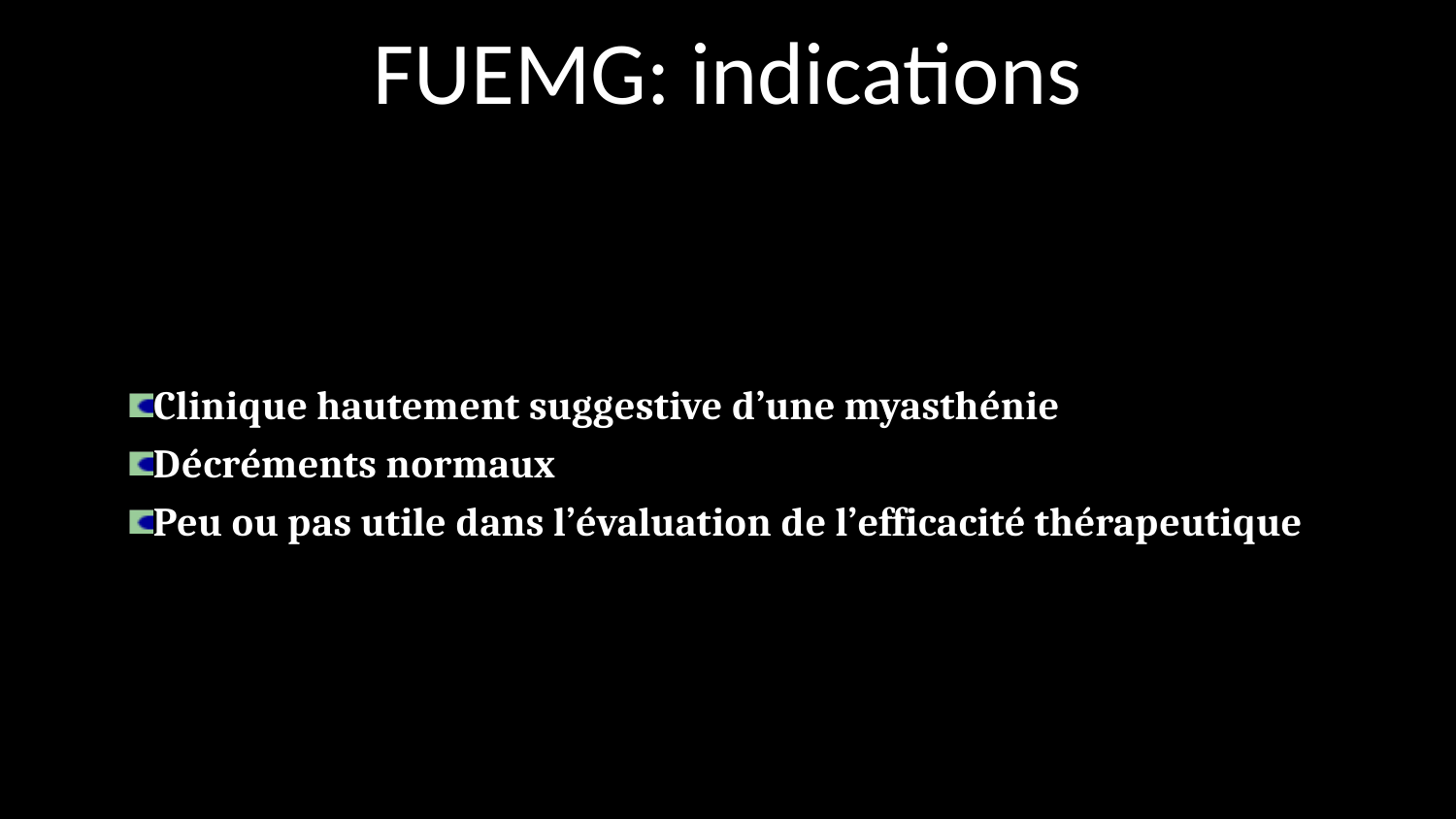

# FUEMG: indications
Clinique hautement suggestive d’une myasthénie
Décréments normaux
Peu ou pas utile dans l’évaluation de l’efficacité thérapeutique